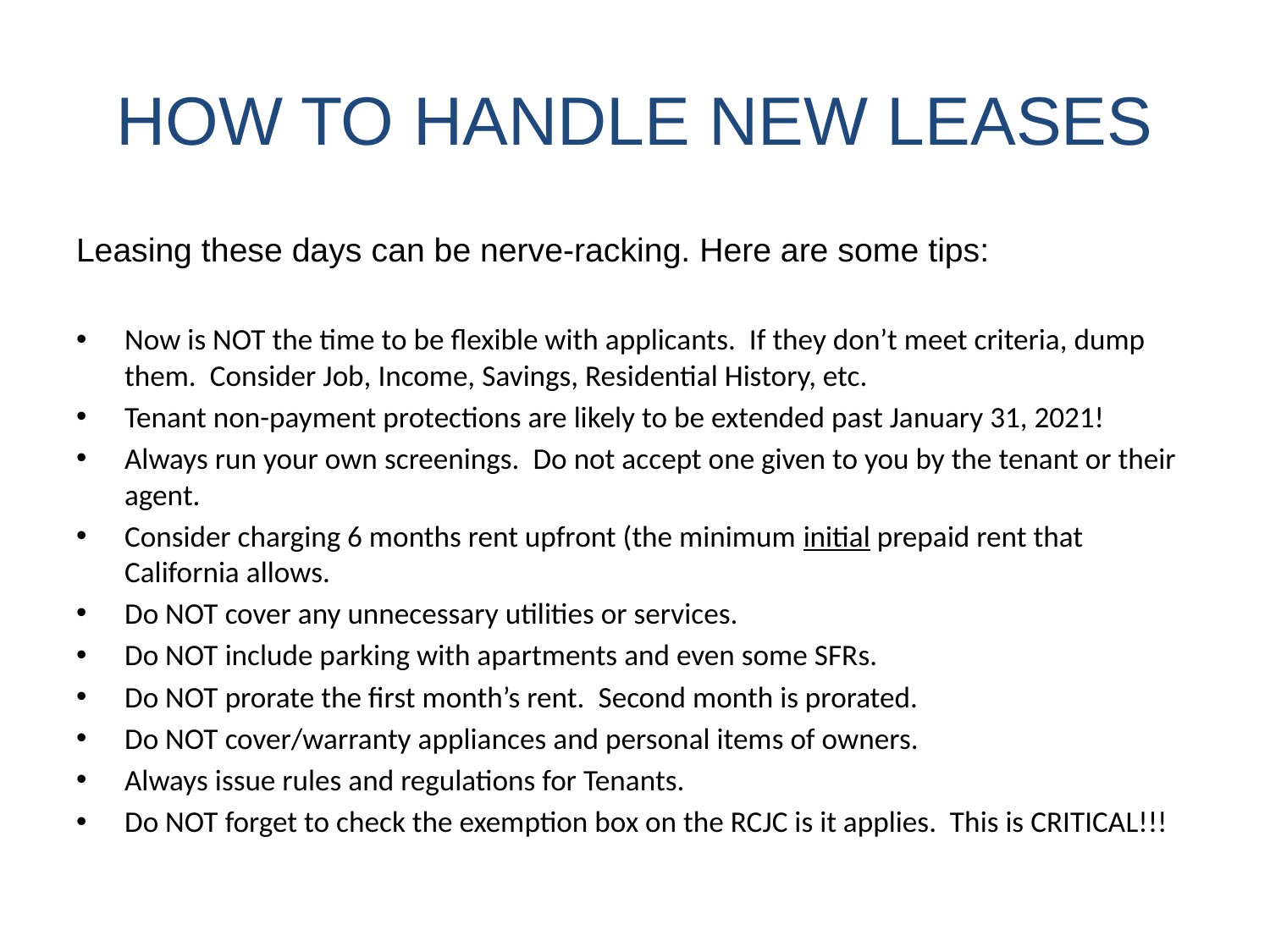

# HOW TO HANDLE NEW LEASES
Leasing these days can be nerve-racking. Here are some tips:

Now is NOT the time to be flexible with applicants.  If they don’t meet criteria, dump them.  Consider Job, Income, Savings, Residential History, etc.
Tenant non-payment protections are likely to be extended past January 31, 2021!
Always run your own screenings.  Do not accept one given to you by the tenant or their agent.
Consider charging 6 months rent upfront (the minimum initial prepaid rent that California allows.
Do NOT cover any unnecessary utilities or services.
Do NOT include parking with apartments and even some SFRs.
Do NOT prorate the first month’s rent.  Second month is prorated.
Do NOT cover/warranty appliances and personal items of owners.
Always issue rules and regulations for Tenants.
Do NOT forget to check the exemption box on the RCJC is it applies.  This is CRITICAL!!!